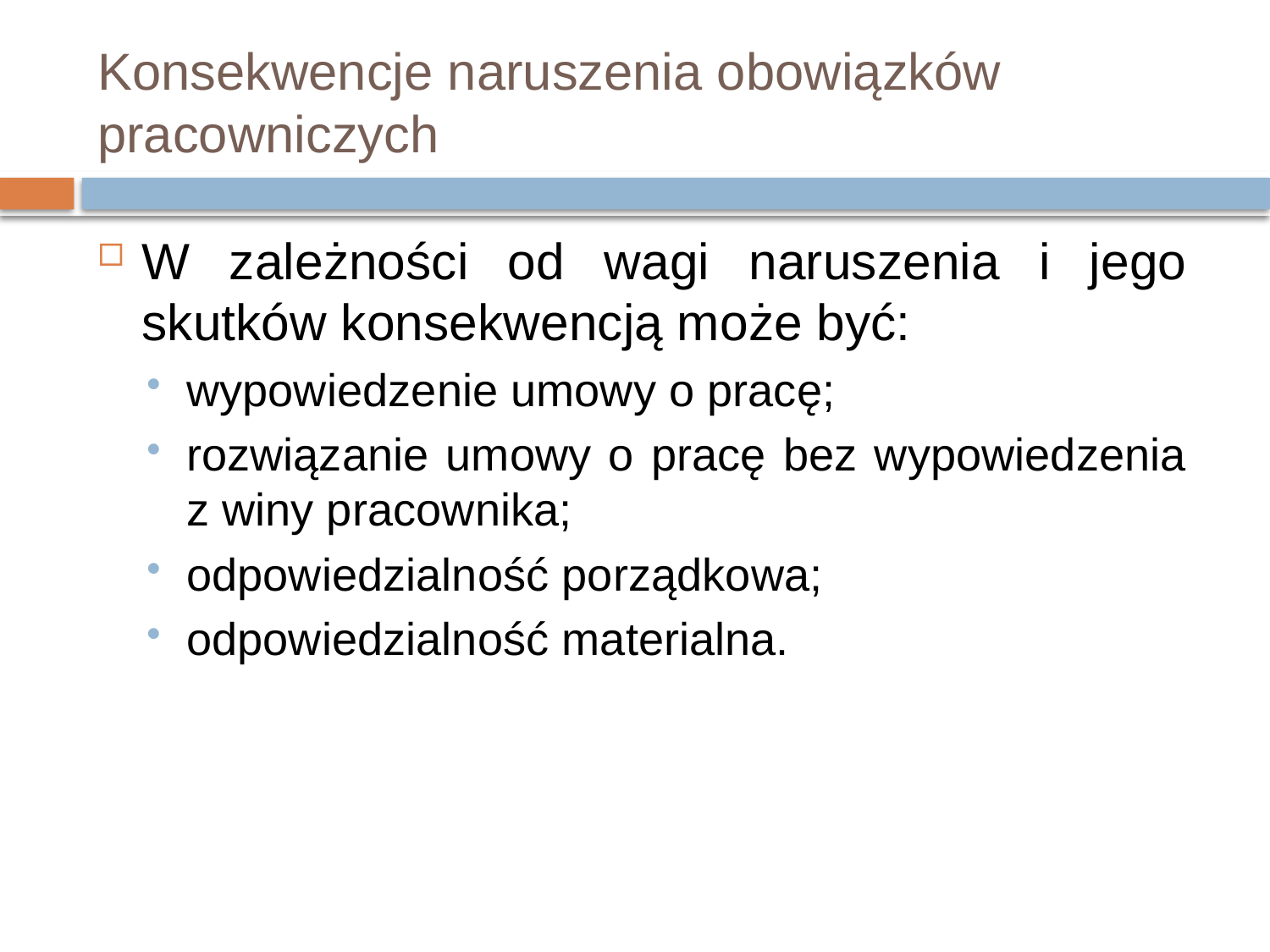

# Konsekwencje naruszenia obowiązków pracowniczych
W zależności od wagi naruszenia i jego skutków konsekwencją może być:
wypowiedzenie umowy o pracę;
rozwiązanie umowy o pracę bez wypowiedzenia z winy pracownika;
odpowiedzialność porządkowa;
odpowiedzialność materialna.